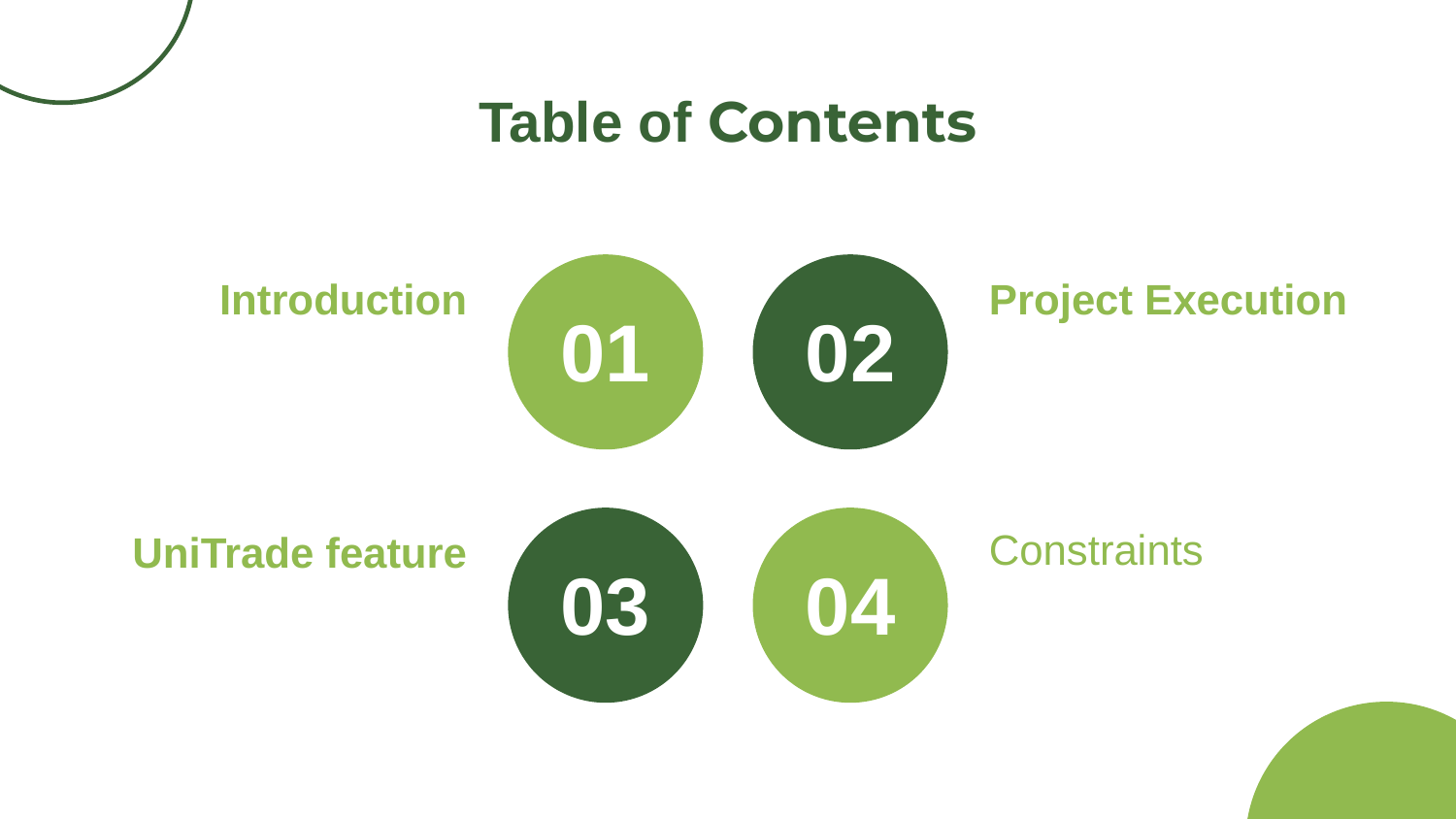

Table of Contents

Project Execution
Introduction
# 01
02

Constraints

UniTrade feature
04
03